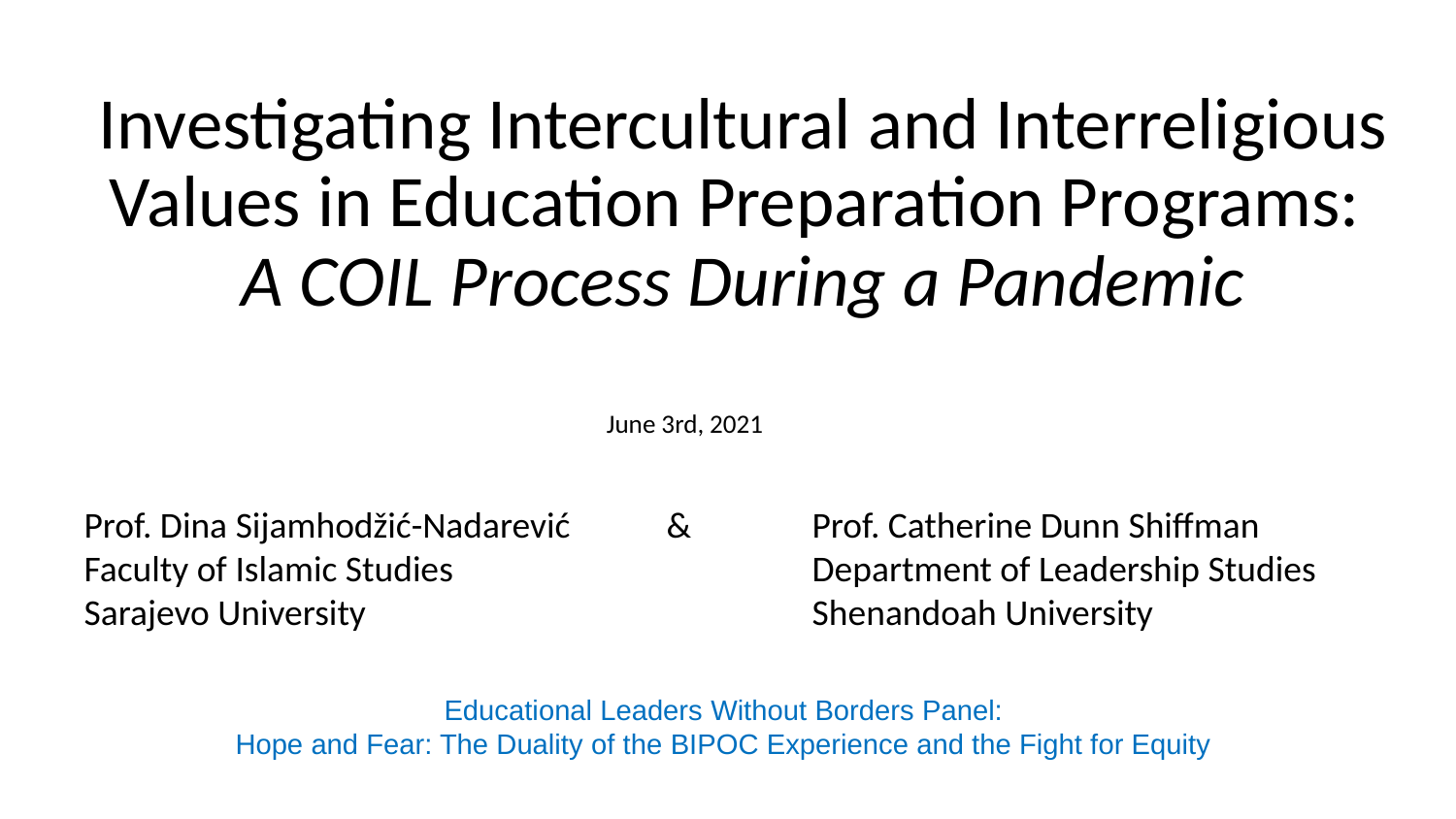

# Investigating Intercultural and Interreligious Values in Education Preparation Programs: A COIL Process During a Pandemic
June 3rd, 2021

Prof. Dina Sijamhodžić-Nadarević    	&     	Prof. Catherine Dunn Shiffman
Faculty of Islamic Studies			Department of Leadership Studies
Sarajevo University				Shenandoah University

Educational Leaders Without Borders Panel:
Hope and Fear: The Duality of the BIPOC Experience and the Fight for Equity